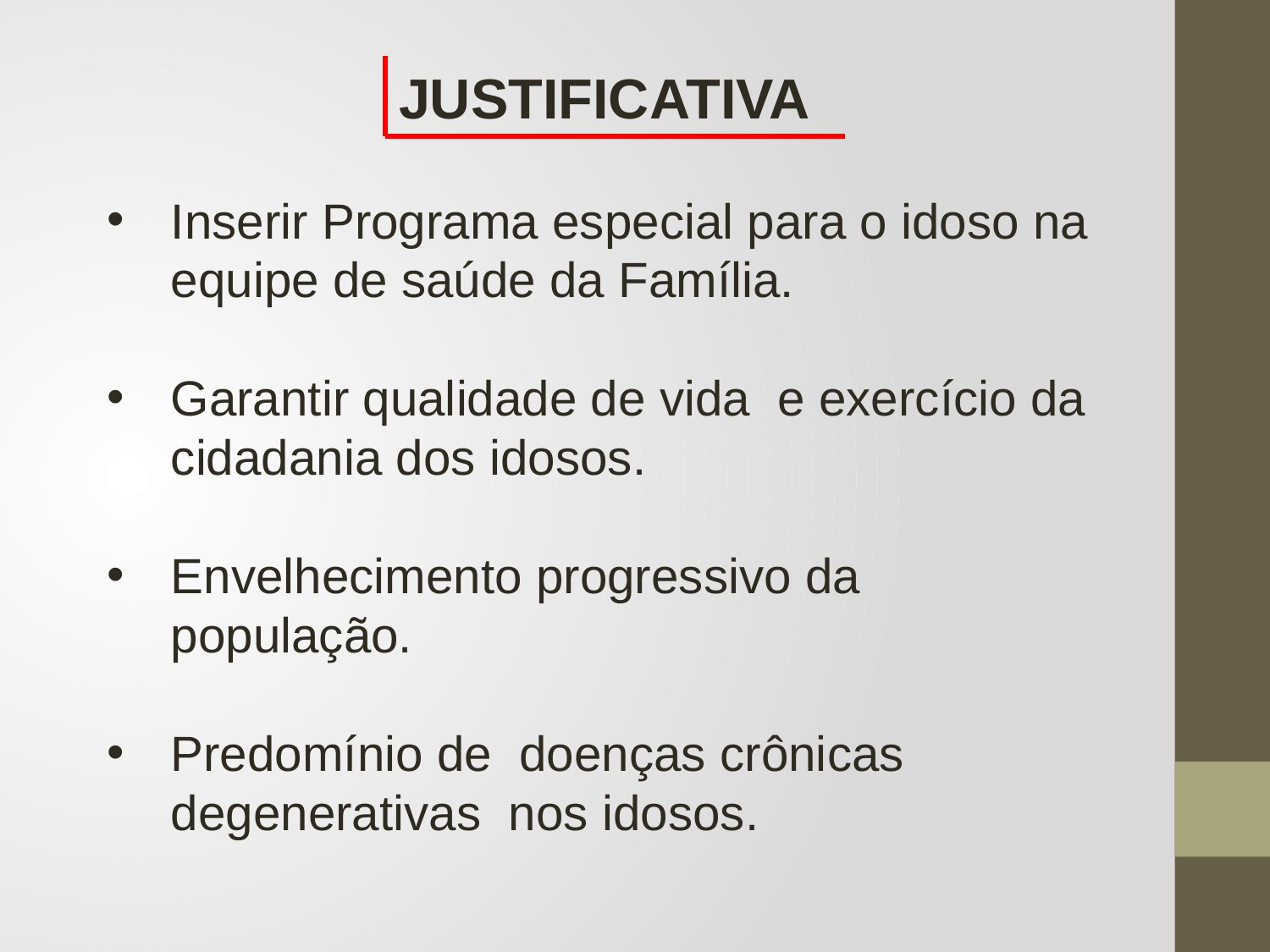

JUSTIFICATIVA

Inserir Programa especial para o idoso na equipe de saúde da Família.

Garantir qualidade de vida  e exercício da cidadania dos idosos.

Envelhecimento progressivo da população.

Predomínio de  doenças crônicas  degenerativas  nos idosos.